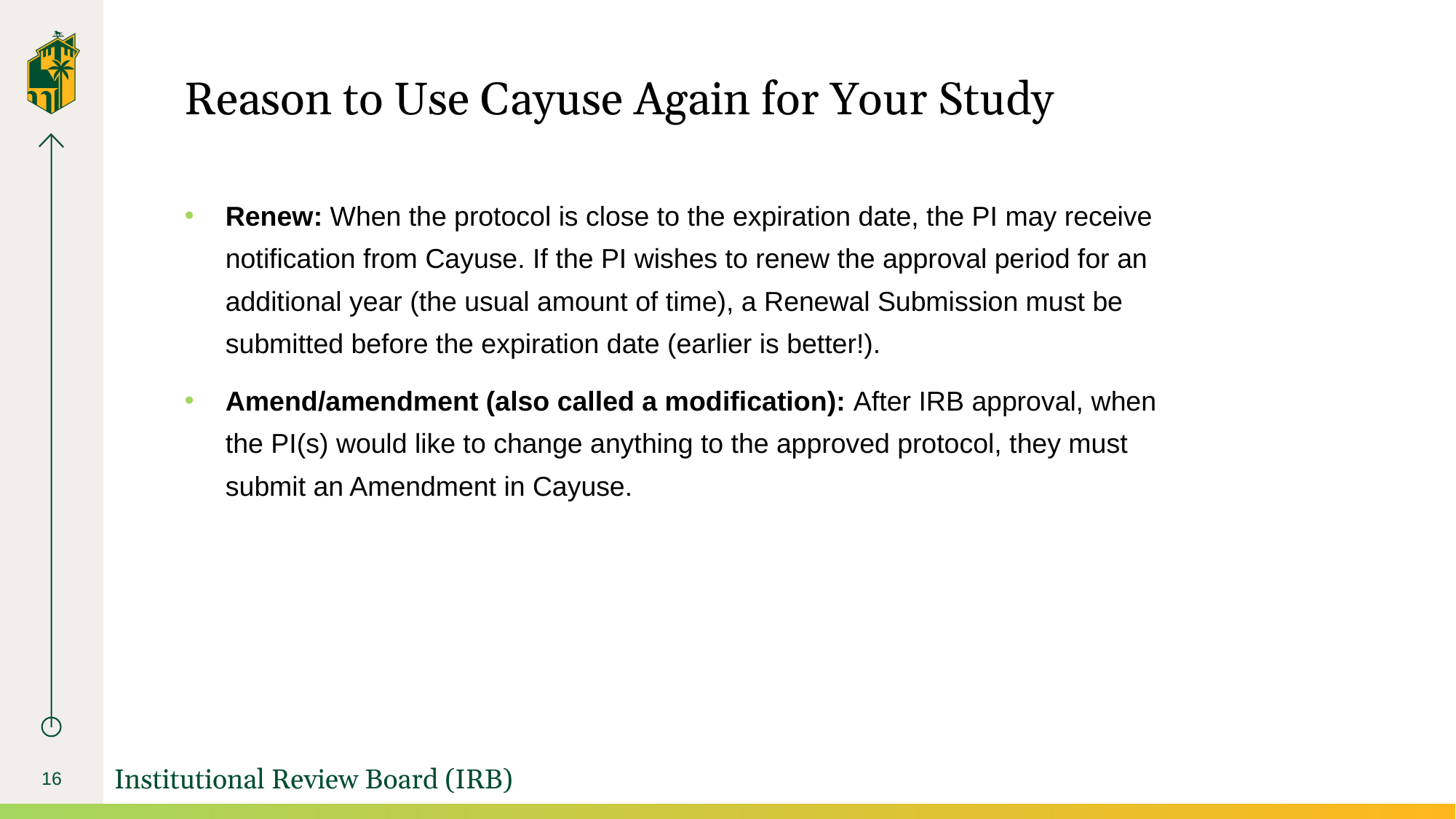

# Reason to Use Cayuse Again for Your Study

Renew: When the protocol is close to the expiration date, the PI may receive notification from Cayuse. If the PI wishes to renew the approval period for an additional year (the usual amount of time), a Renewal Submission must be submitted before the expiration date (earlier is better!).
Amend/amendment (also called a modification): After IRB approval, when the PI(s) would like to change anything to the approved protocol, they must submit an Amendment in Cayuse.

16
Institutional Review Board (IRB)